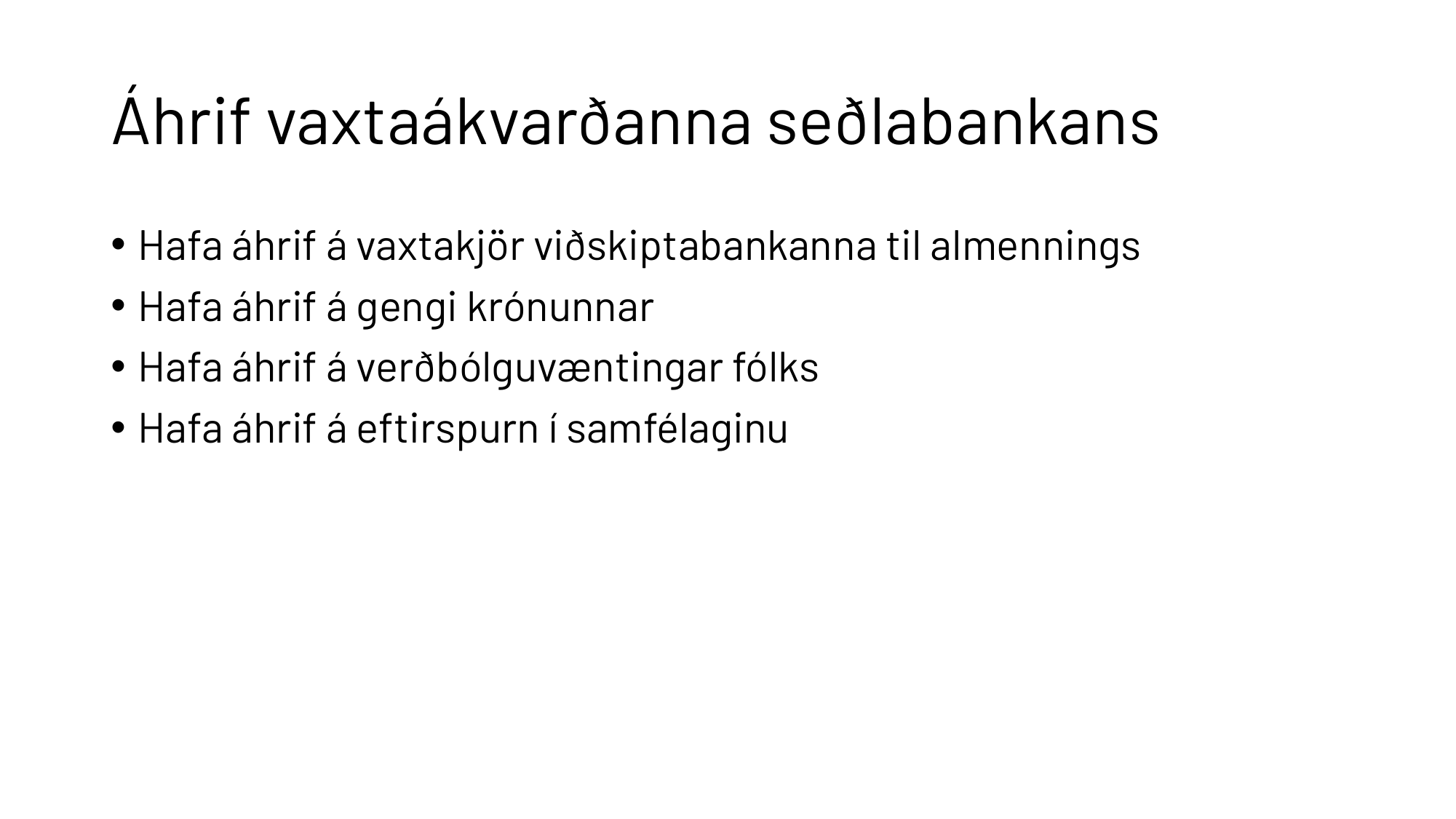

# Áhrif vaxtaákvarðanna seðlabankans
Hafa áhrif á vaxtakjör viðskiptabankanna til almennings
Hafa áhrif á gengi krónunnar
Hafa áhrif á verðbólguvæntingar fólks
Hafa áhrif á eftirspurn í samfélaginu